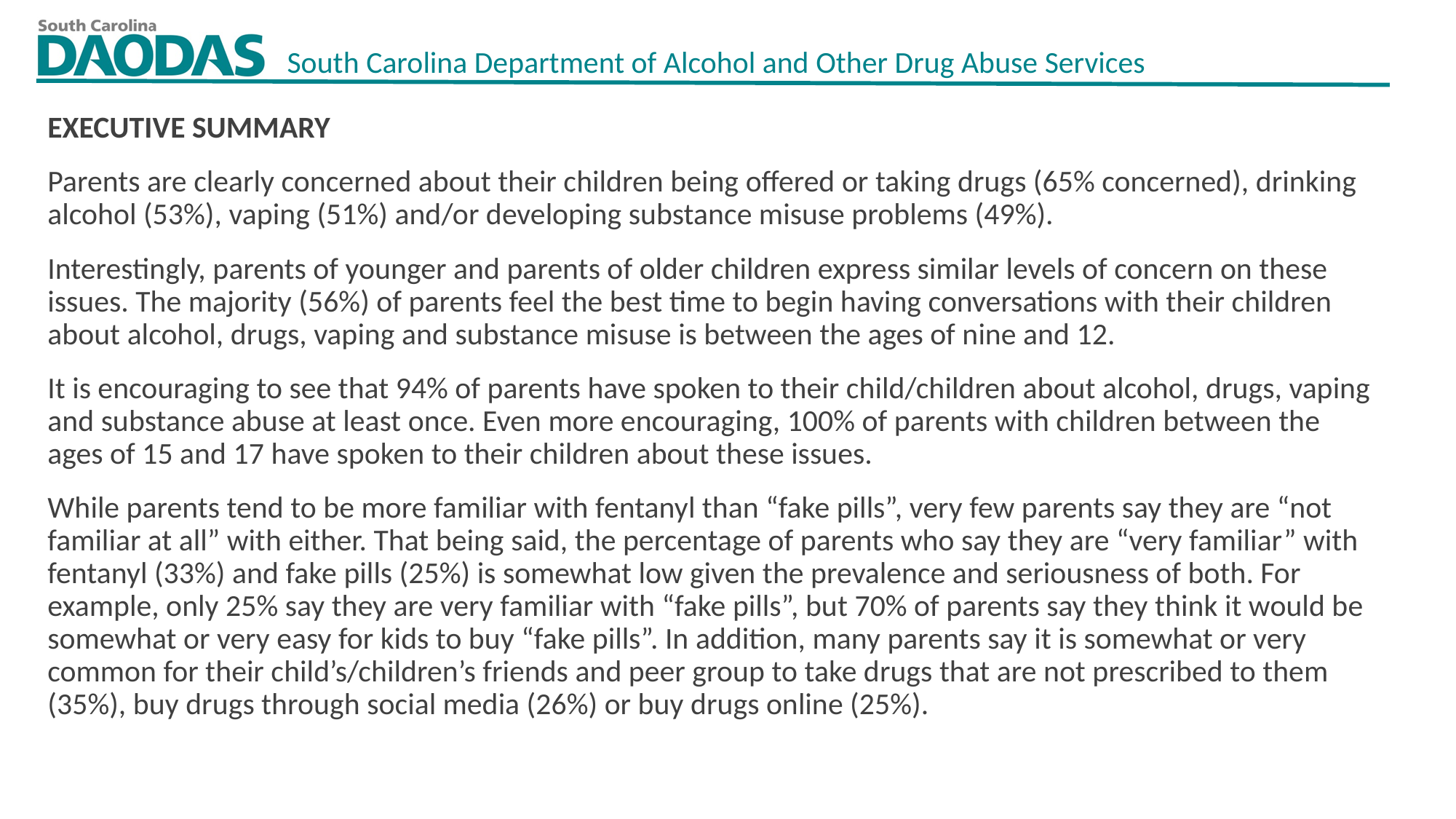

EXECUTIVE SUMMARY
Parents are clearly concerned about their children being offered or taking drugs (65% concerned), drinking alcohol (53%), vaping (51%) and/or developing substance misuse problems (49%).
Interestingly, parents of younger and parents of older children express similar levels of concern on these issues. The majority (56%) of parents feel the best time to begin having conversations with their children about alcohol, drugs, vaping and substance misuse is between the ages of nine and 12.
It is encouraging to see that 94% of parents have spoken to their child/children about alcohol, drugs, vaping and substance abuse at least once. Even more encouraging, 100% of parents with children between the ages of 15 and 17 have spoken to their children about these issues.
While parents tend to be more familiar with fentanyl than “fake pills”, very few parents say they are “not familiar at all” with either. That being said, the percentage of parents who say they are “very familiar” with fentanyl (33%) and fake pills (25%) is somewhat low given the prevalence and seriousness of both. For example, only 25% say they are very familiar with “fake pills”, but 70% of parents say they think it would be somewhat or very easy for kids to buy “fake pills”. In addition, many parents say it is somewhat or very common for their child’s/children’s friends and peer group to take drugs that are not prescribed to them (35%), buy drugs through social media (26%) or buy drugs online (25%).
10/31/2023